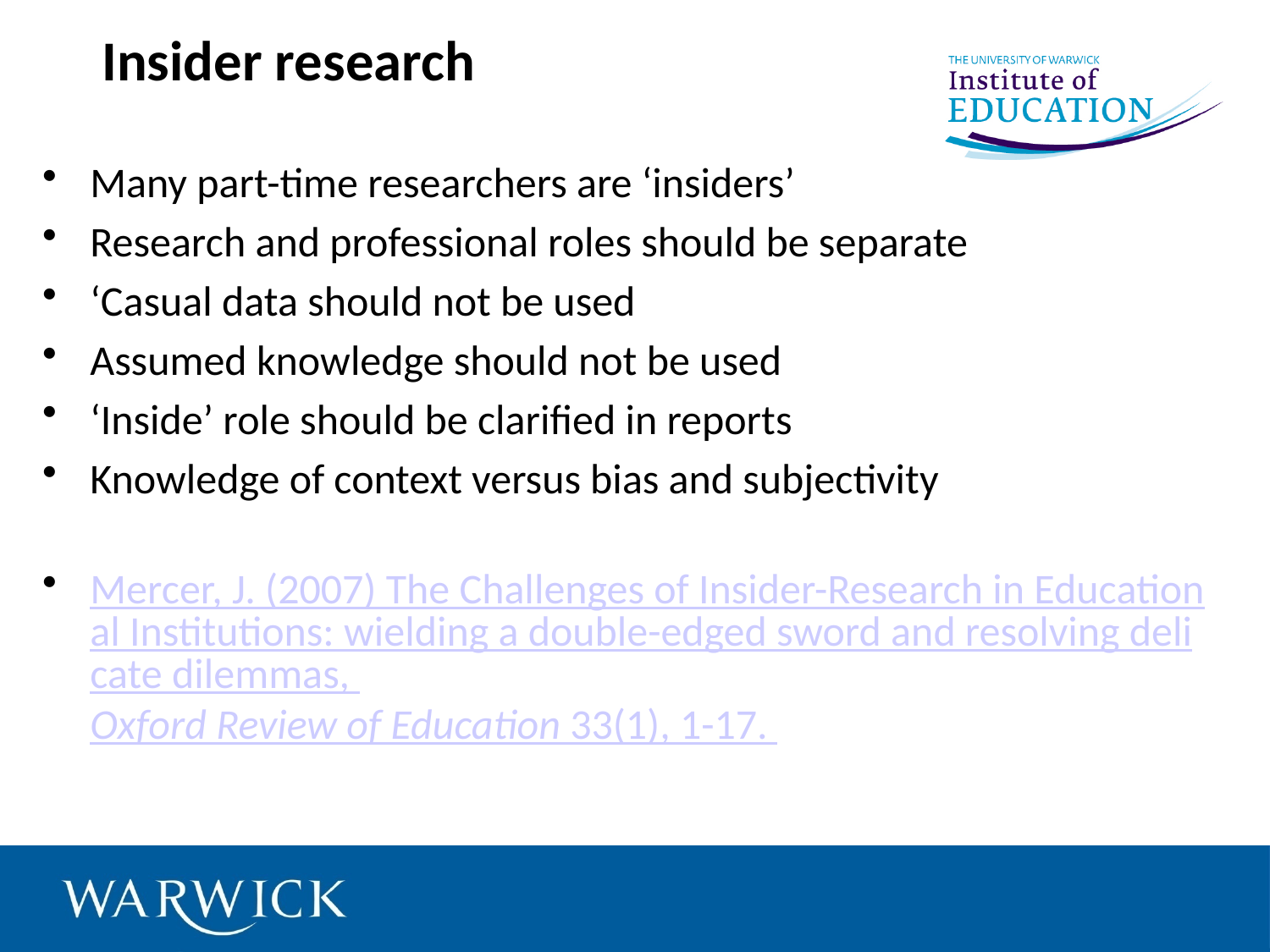

# Insider research
Many part-time researchers are ‘insiders’
Research and professional roles should be separate
‘Casual data should not be used
Assumed knowledge should not be used
‘Inside’ role should be clarified in reports
Knowledge of context versus bias and subjectivity
Mercer, J. (2007) The Challenges of Insider-Research in Educational Institutions: wielding a double-edged sword and resolving delicate dilemmas, Oxford Review of Education 33(1), 1-17.